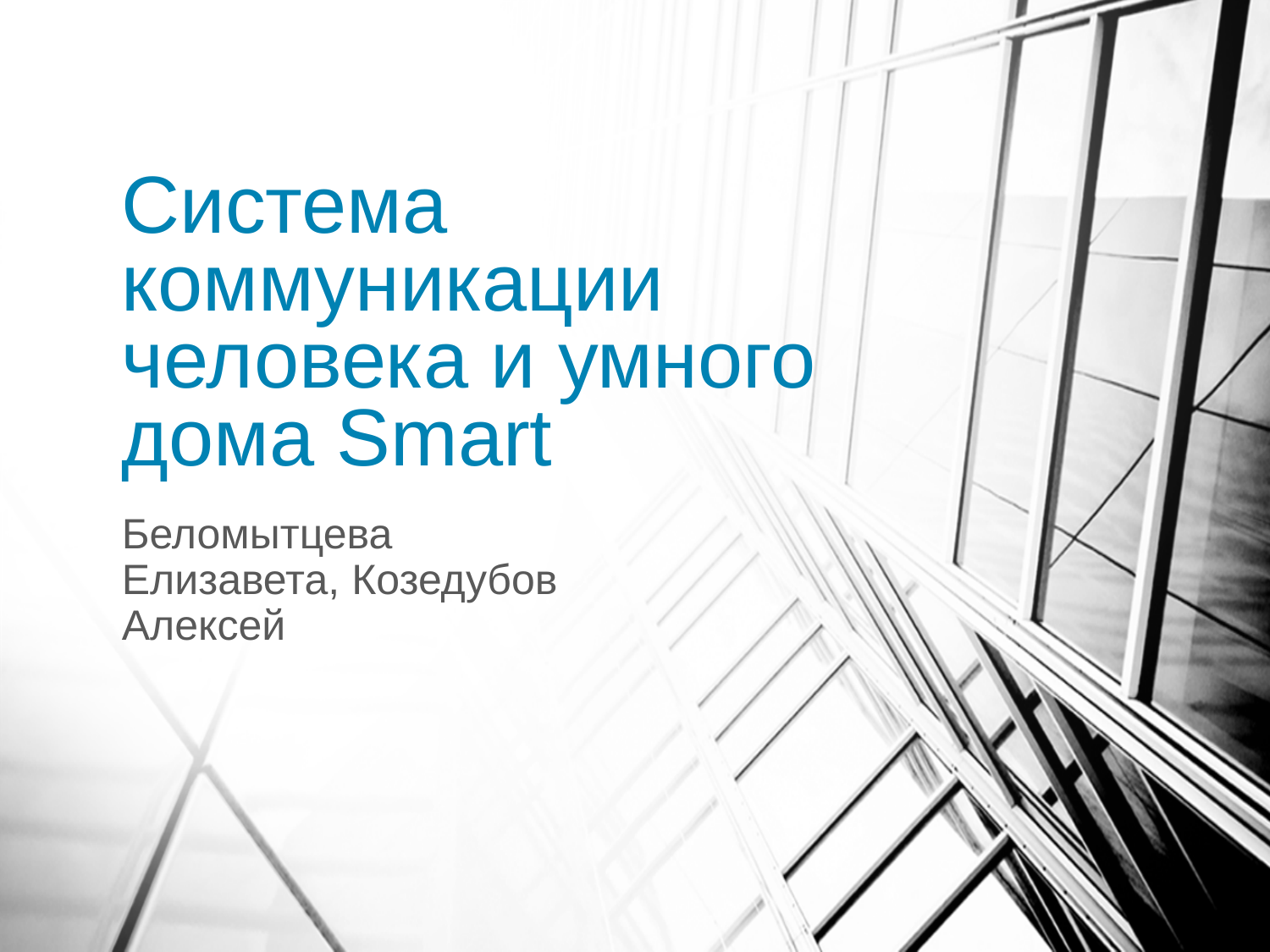

# Система коммуникации человека и умного дома Smart
Беломытцева Елизавета, Козедубов Алексей